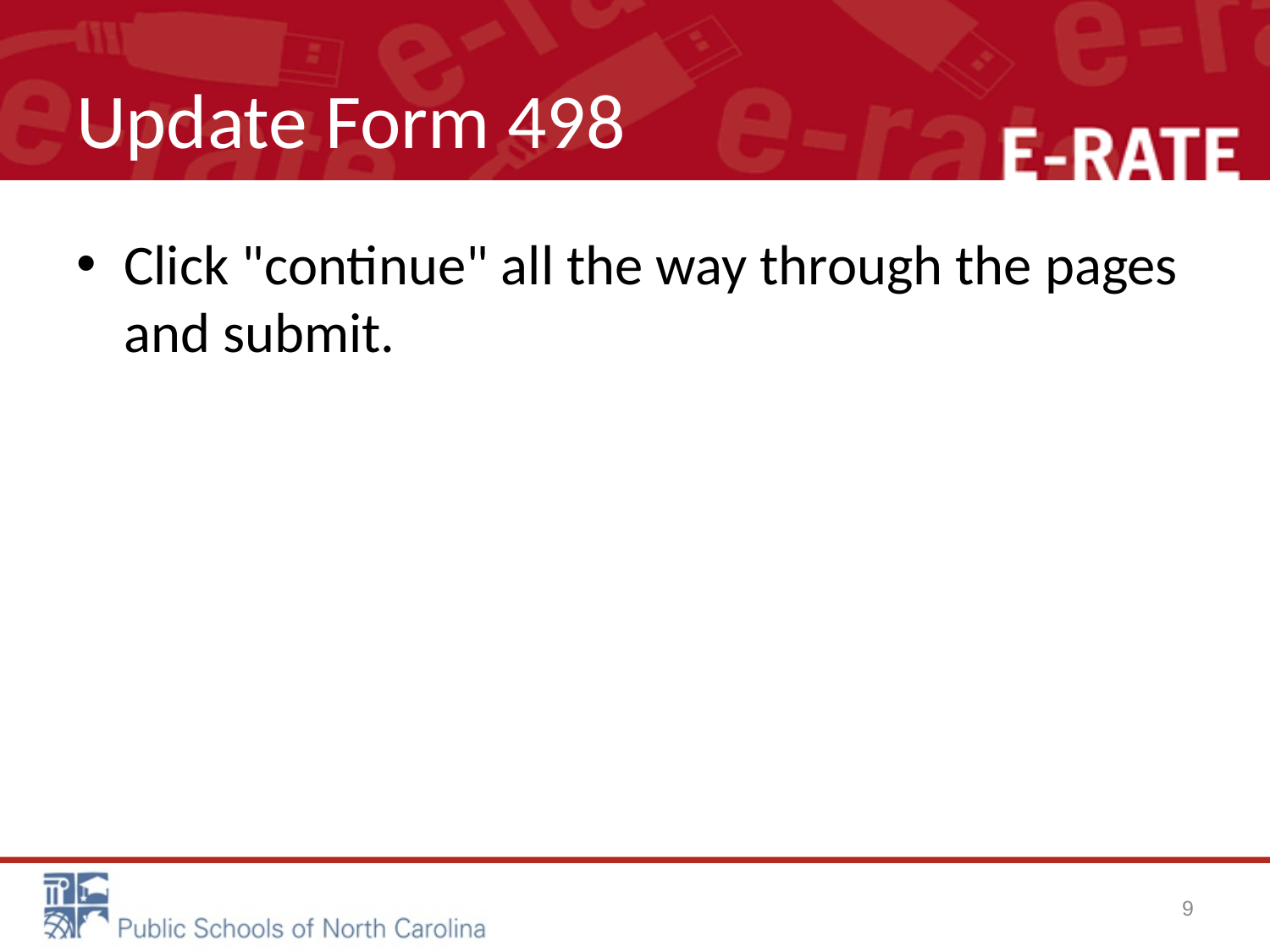

# Update Form 498
Click "continue" all the way through the pages and submit.
9